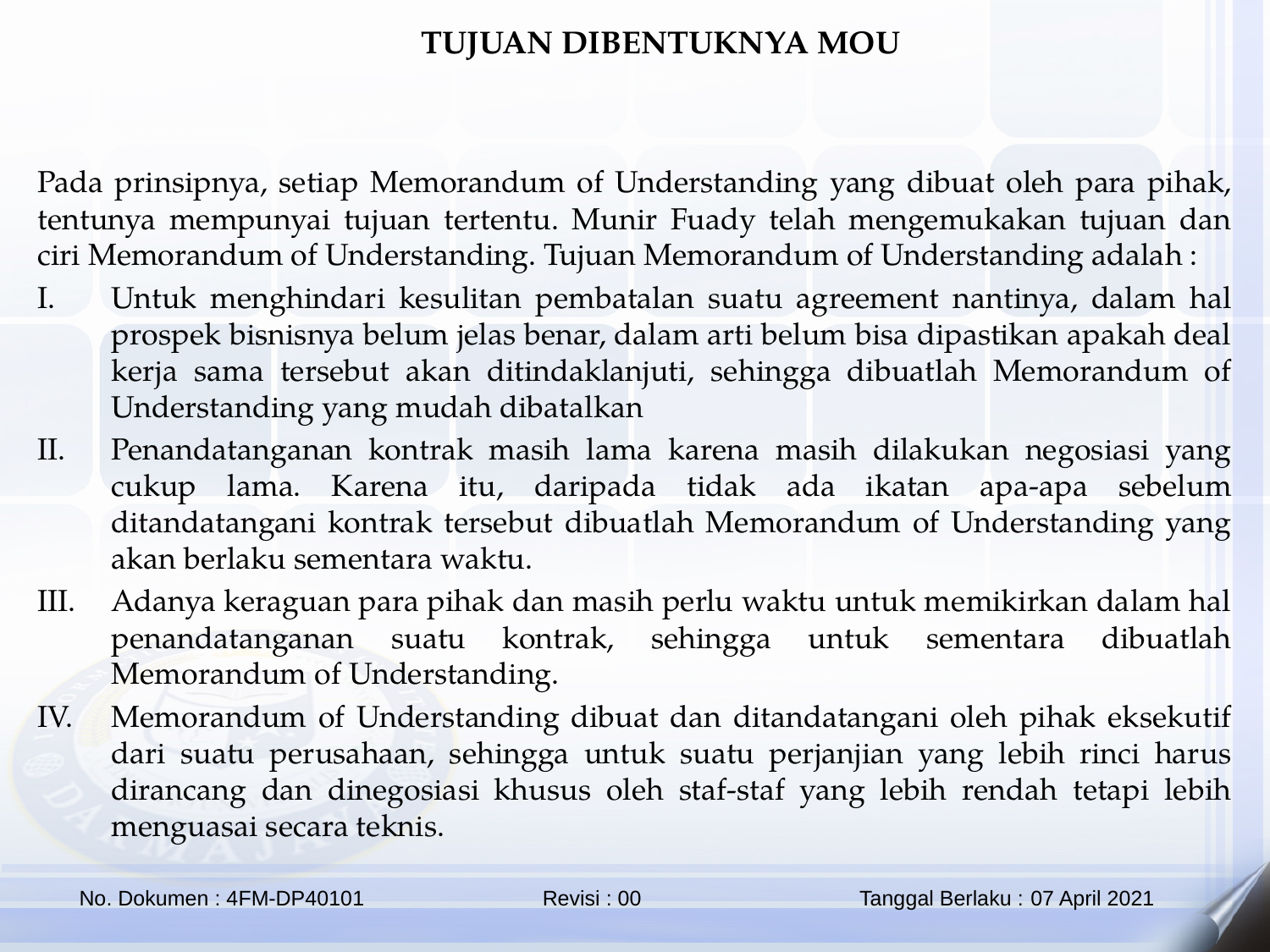

TUJUAN DIBENTUKNYA MOU
Pada prinsipnya, setiap Memorandum of Understanding yang dibuat oleh para pihak, tentunya mempunyai tujuan tertentu. Munir Fuady telah mengemukakan tujuan dan ciri Memorandum of Understanding. Tujuan Memorandum of Understanding adalah :
Untuk menghindari kesulitan pembatalan suatu agreement nantinya, dalam hal prospek bisnisnya belum jelas benar, dalam arti belum bisa dipastikan apakah deal kerja sama tersebut akan ditindaklanjuti, sehingga dibuatlah Memorandum of Understanding yang mudah dibatalkan
Penandatanganan kontrak masih lama karena masih dilakukan negosiasi yang cukup lama. Karena itu, daripada tidak ada ikatan apa-apa sebelum ditandatangani kontrak tersebut dibuatlah Memorandum of Understanding yang akan berlaku sementara waktu.
Adanya keraguan para pihak dan masih perlu waktu untuk memikirkan dalam hal penandatanganan suatu kontrak, sehingga untuk sementara dibuatlah Memorandum of Understanding.
Memorandum of Understanding dibuat dan ditandatangani oleh pihak eksekutif dari suatu perusahaan, sehingga untuk suatu perjanjian yang lebih rinci harus dirancang dan dinegosiasi khusus oleh staf-staf yang lebih rendah tetapi lebih menguasai secara teknis.